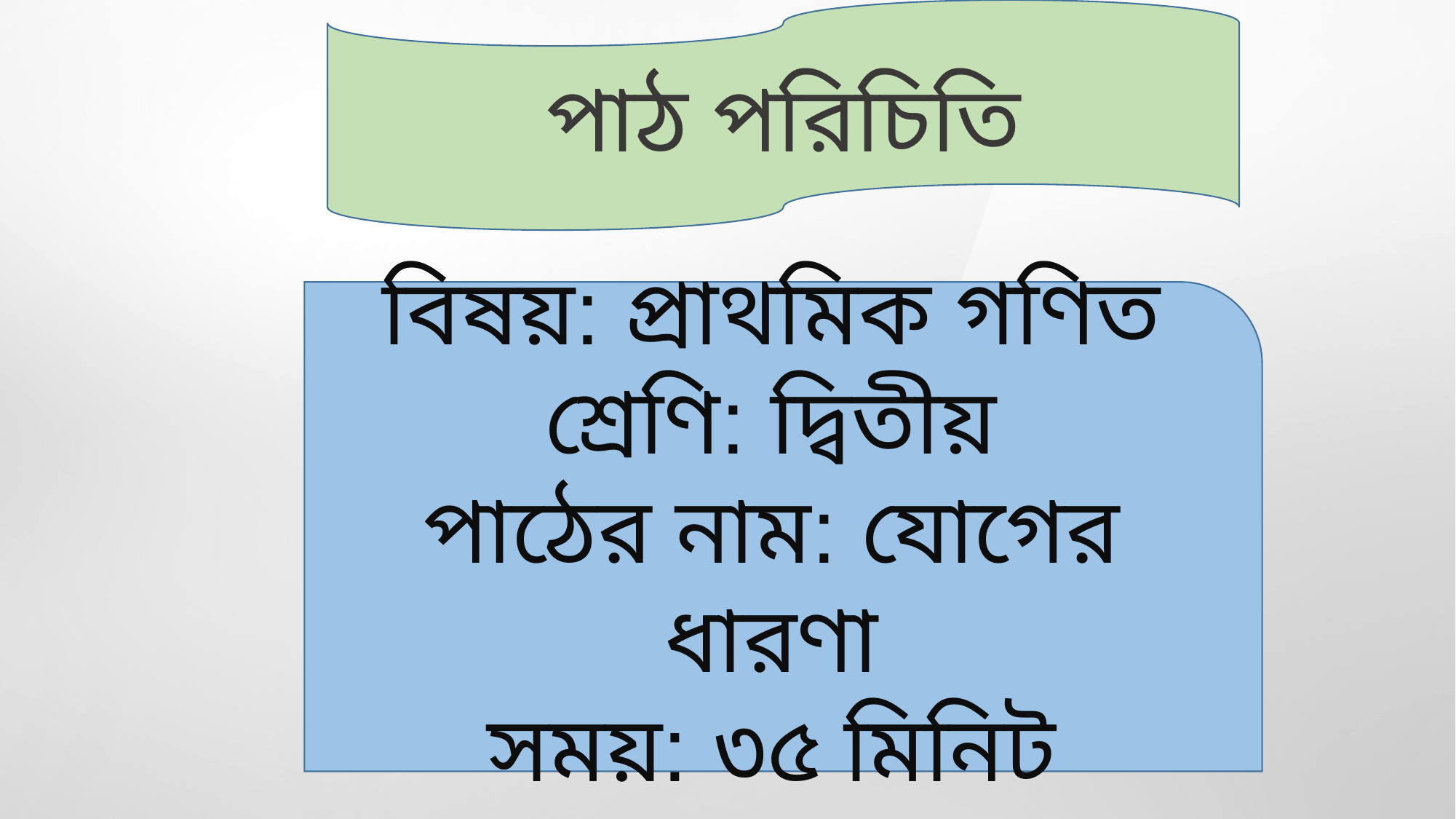

পাঠ পরিচিতি
বিষয়: প্রাথমিক গণিত
শ্রেণি: দ্বিতীয়
পাঠের নাম: যোগের ধারণা
সময়: ৩৫ মিনিট